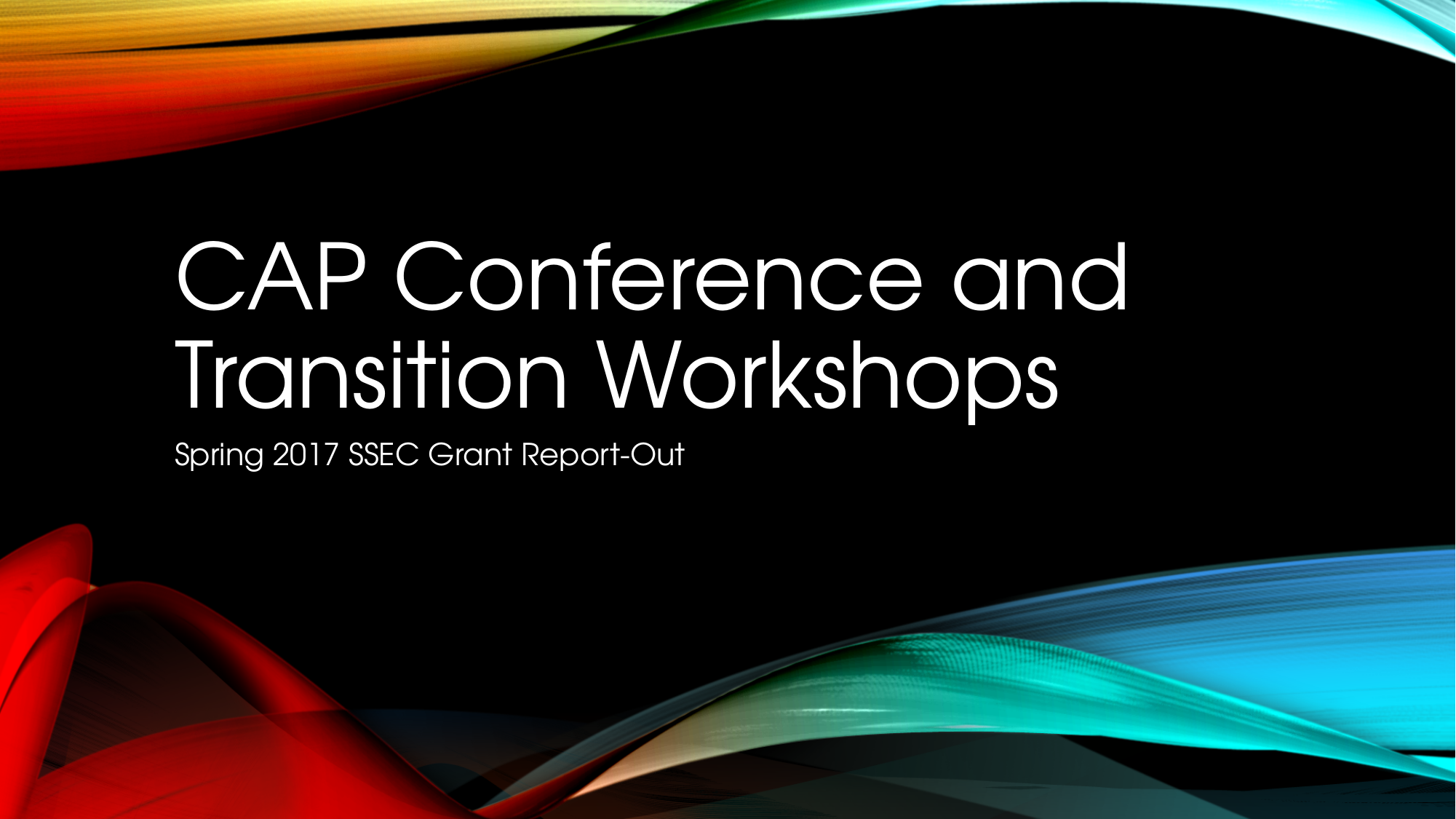

# CAP Conference and Transition Workshops
Spring 2017 SSEC Grant Report-Out